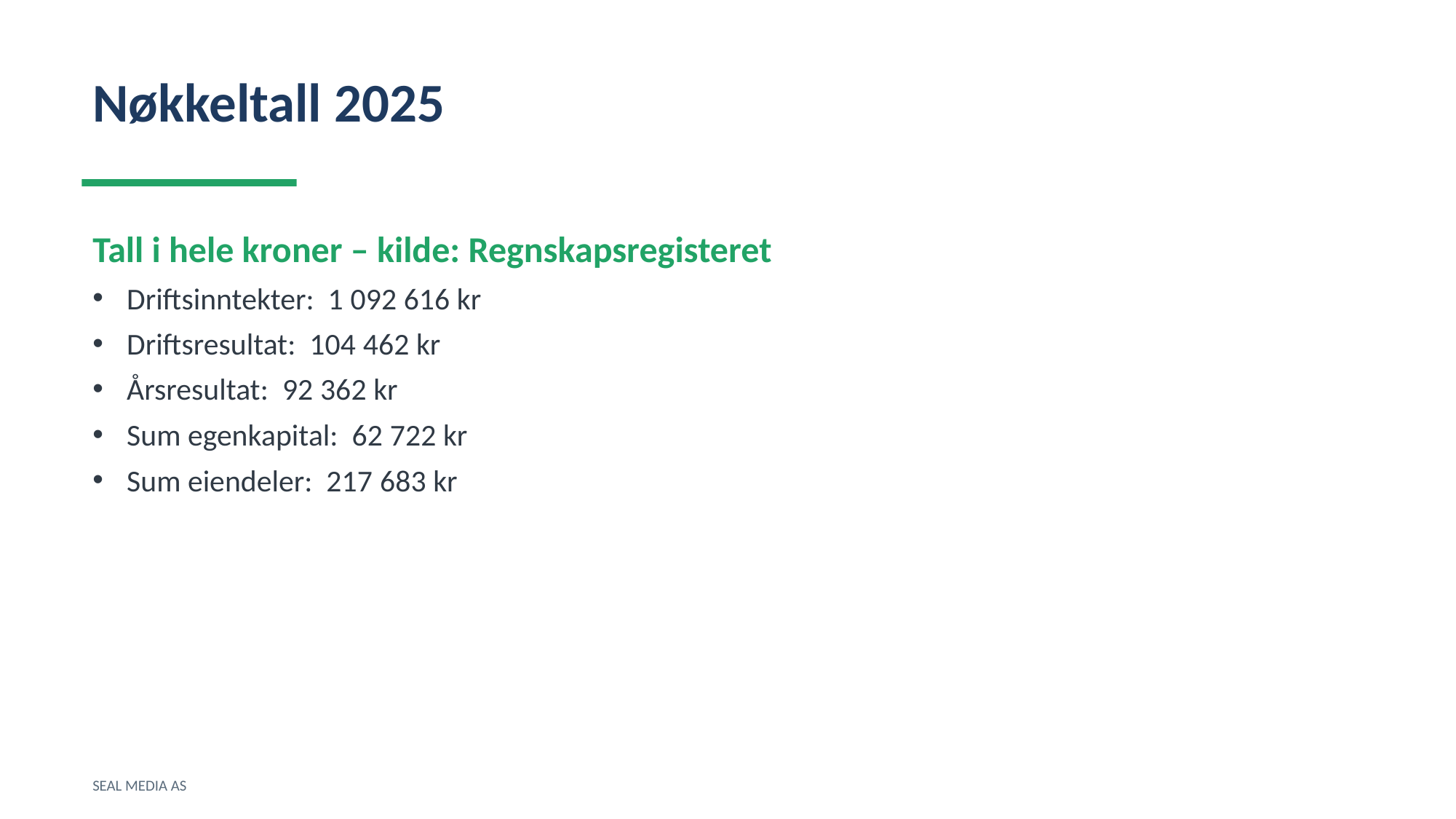

Nøkkeltall 2025

Tall i hele kroner – kilde: Regnskapsregisteret
Driftsinntekter:  1 092 616 kr
Driftsresultat:  104 462 kr
Årsresultat:  92 362 kr
Sum egenkapital:  62 722 kr
Sum eiendeler:  217 683 kr
SEAL MEDIA AS